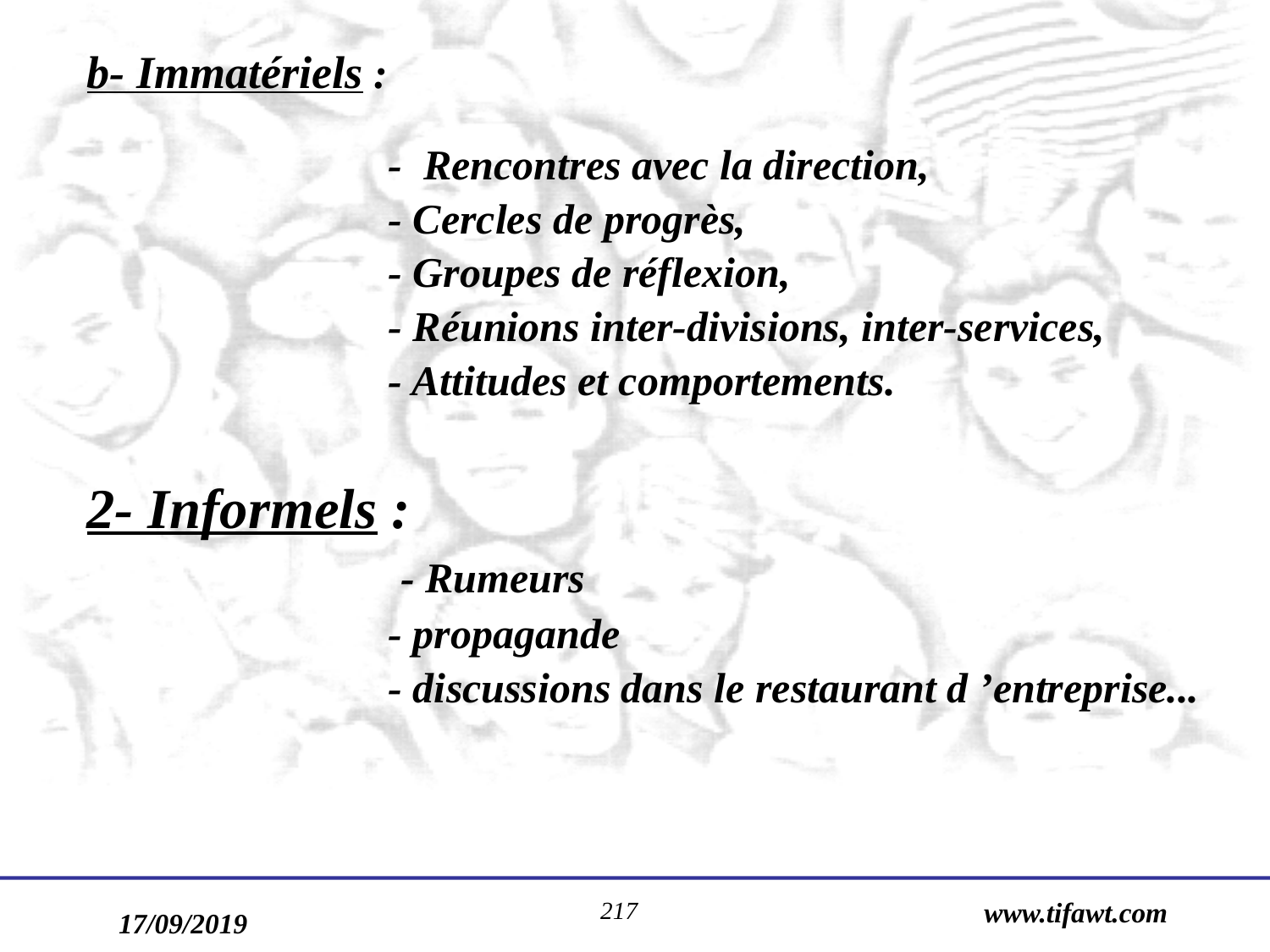

b- Immatériels :

			-  Rencontres avec la direction,
			- Cercles de progrès,
			- Groupes de réflexion,
			- Réunions inter-divisions, inter-services,
			- Attitudes et comportements.

2- Informels :
  			 - Rumeurs
  			- propagande
   			- discussions dans le restaurant d ’entreprise...

217
www.tifawt.com
17/09/2019